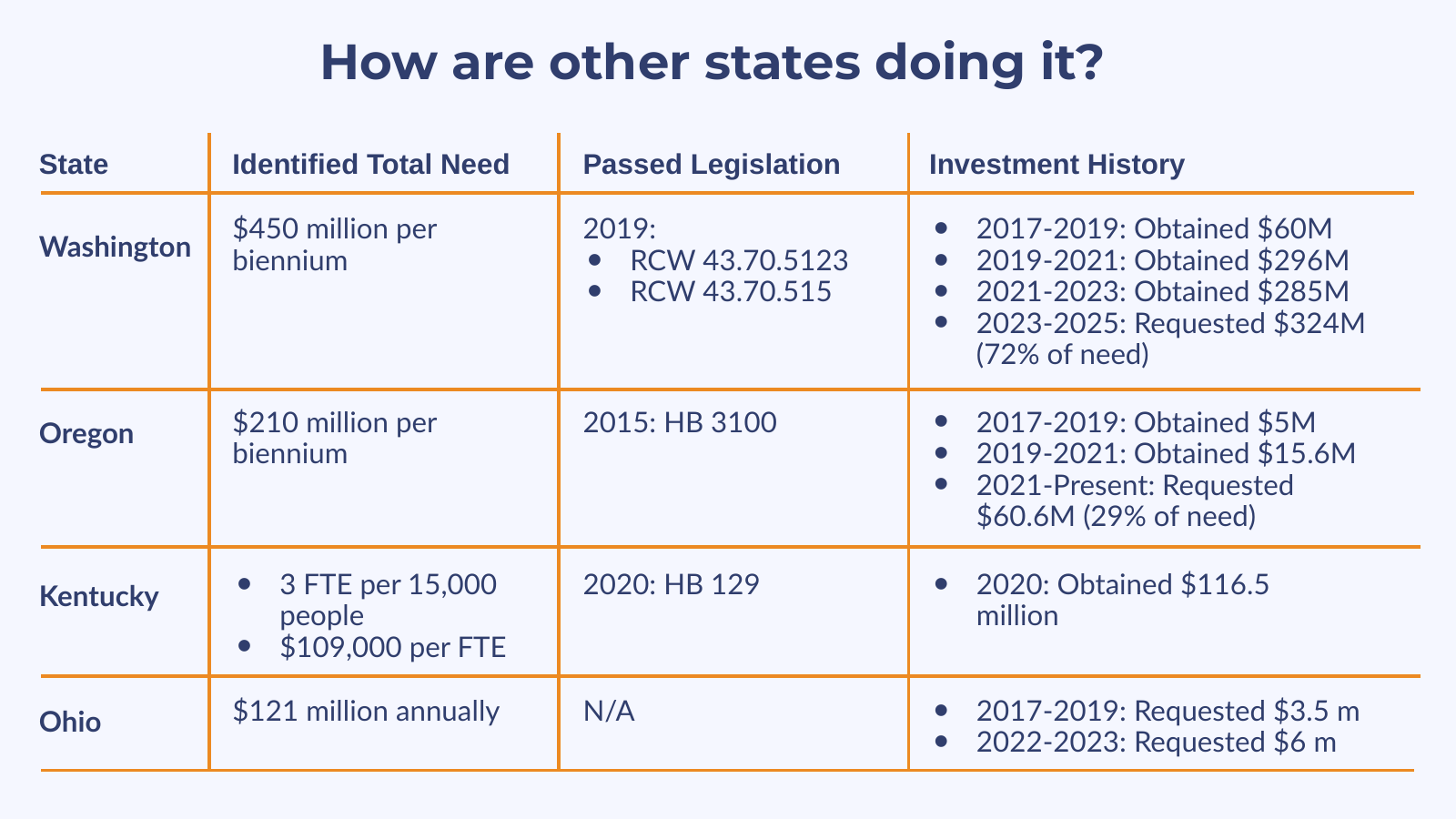

How are other states doing it?
State
Identified Total Need
Passed Legislation
Investment History
$450 million per biennium
2019:
RCW 43.70.5123
RCW 43.70.515
2017-2019: Obtained $60M
2019-2021: Obtained $296M
2021-2023: Obtained $285M
2023-2025: Requested $324M (72% of need)
Washington
Oregon
$210 million per biennium
2015: HB 3100
2017-2019: Obtained $5M
2019-2021: Obtained $15.6M
2021-Present: Requested $60.6M (29% of need)
Kentucky
3 FTE per 15,000 people
$109,000 per FTE
2020: HB 129
2020: Obtained $116.5 million
Ohio
$121 million annually
N/A
2017-2019: Requested $3.5 m
2022-2023: Requested $6 m